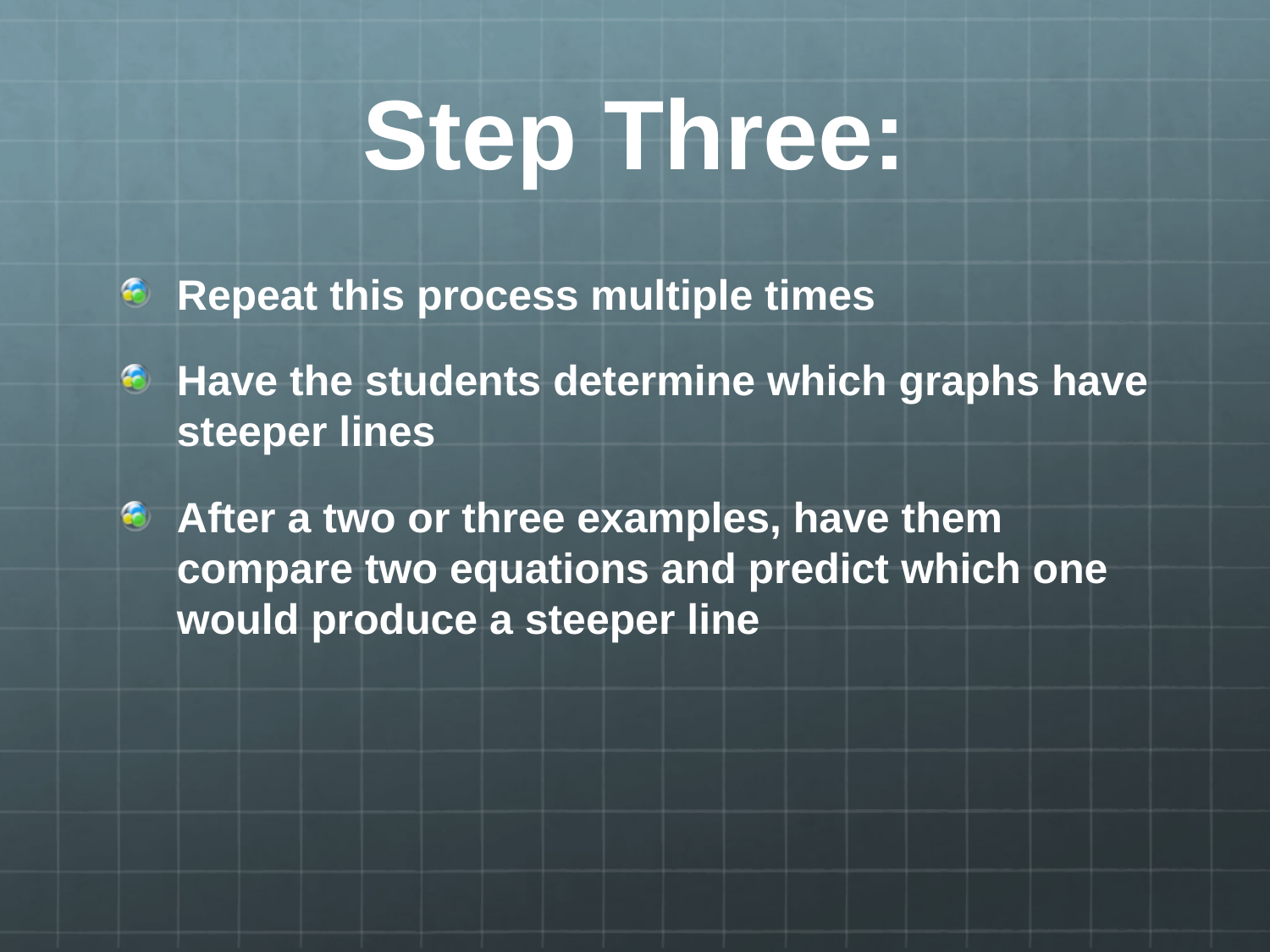

# Step Three:
Repeat this process multiple times
Have the students determine which graphs have steeper lines
After a two or three examples, have them compare two equations and predict which one would produce a steeper line